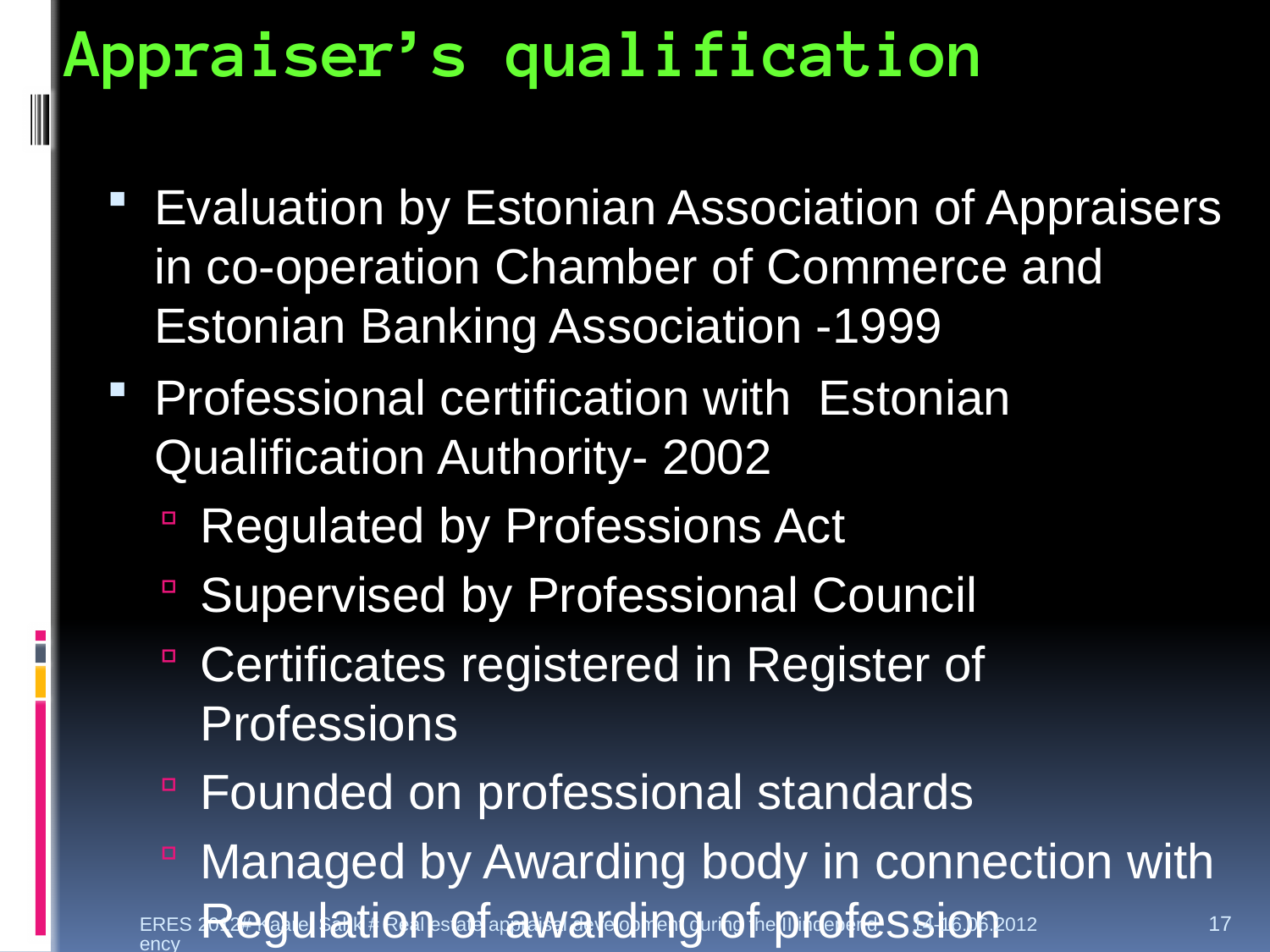

# Appraiser’s qualification
Evaluation by Estonian Association of Appraisers in co-operation Chamber of Commerce and Estonian Banking Association -1999
Professional certification with  Estonian Qualification Authority- 2002
Regulated by Professions Act
Supervised by Professional Council
Certificates registered in Register of Professions
Founded on professional standards
Managed by Awarding body in connection with Regulation of awarding of profession
ERES 2012# Kaarel Sahk # Real estate appraisal development during the II independency
14-16.06.2012
17